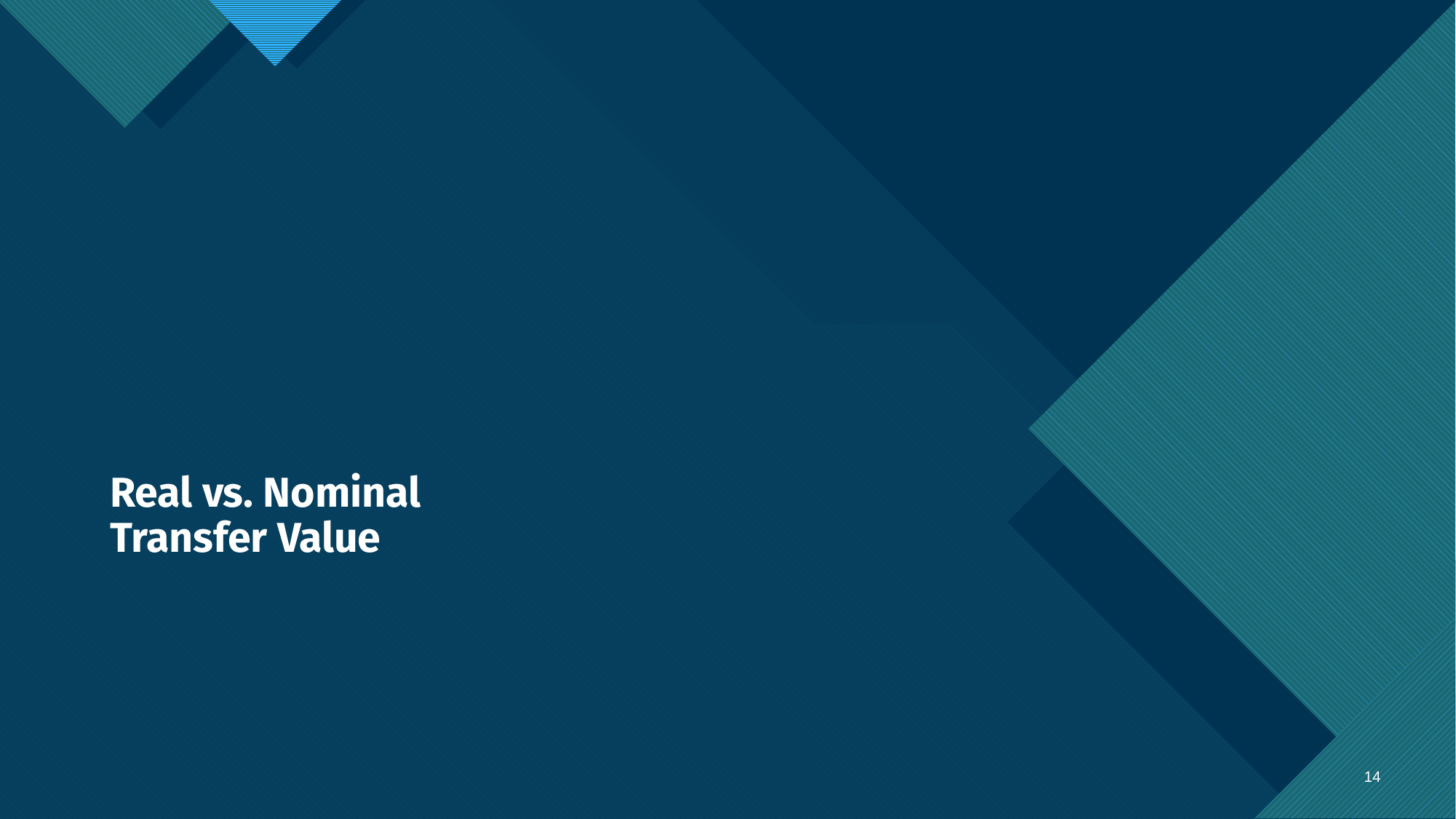

# Real vs. Nominal Transfer Value
14